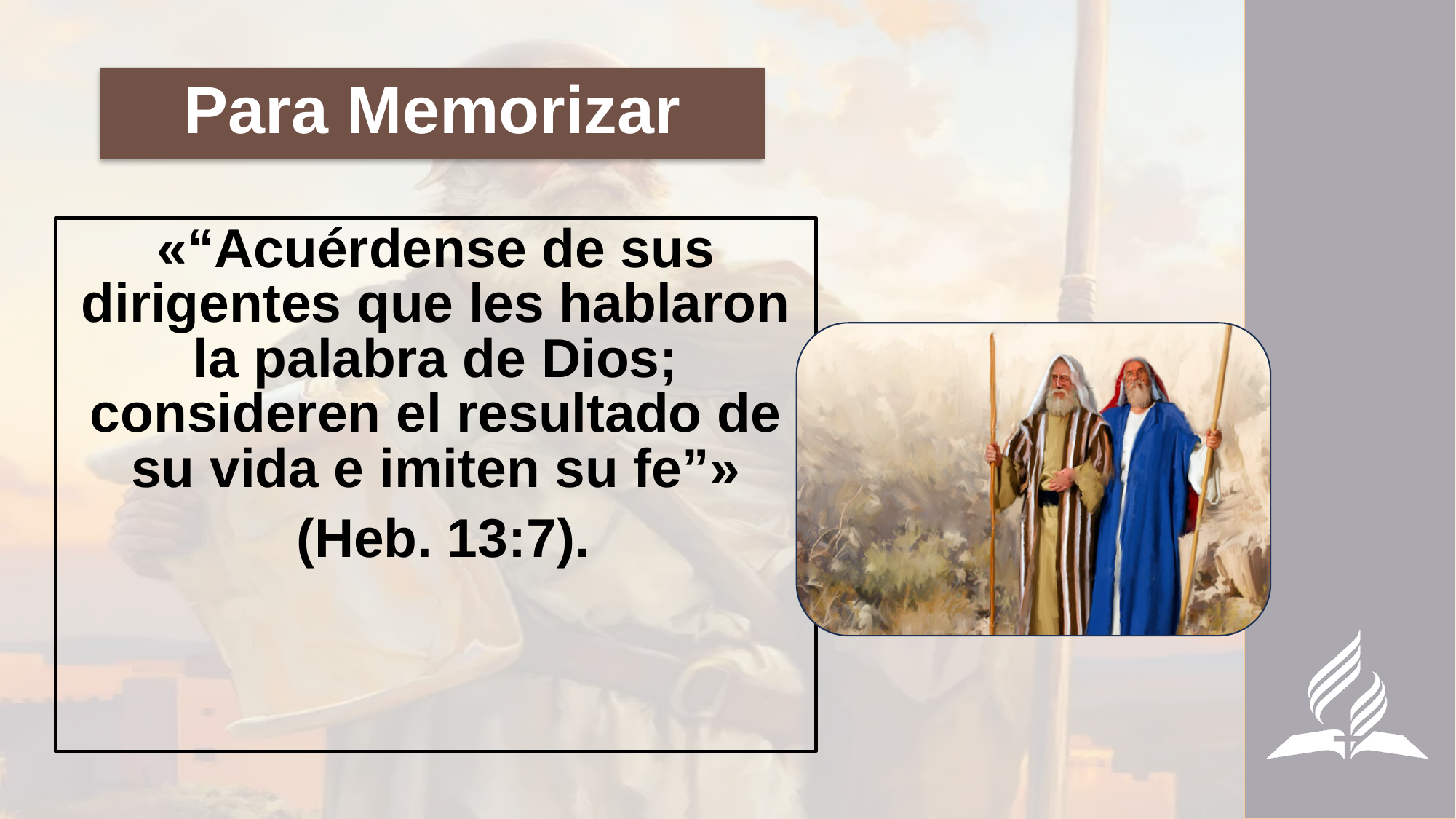

# Para Memorizar
«“Acuérdense de sus dirigentes que les hablaron la palabra de Dios; consideren el resultado de su vida e imiten su fe”»
 (Heb. 13:7).